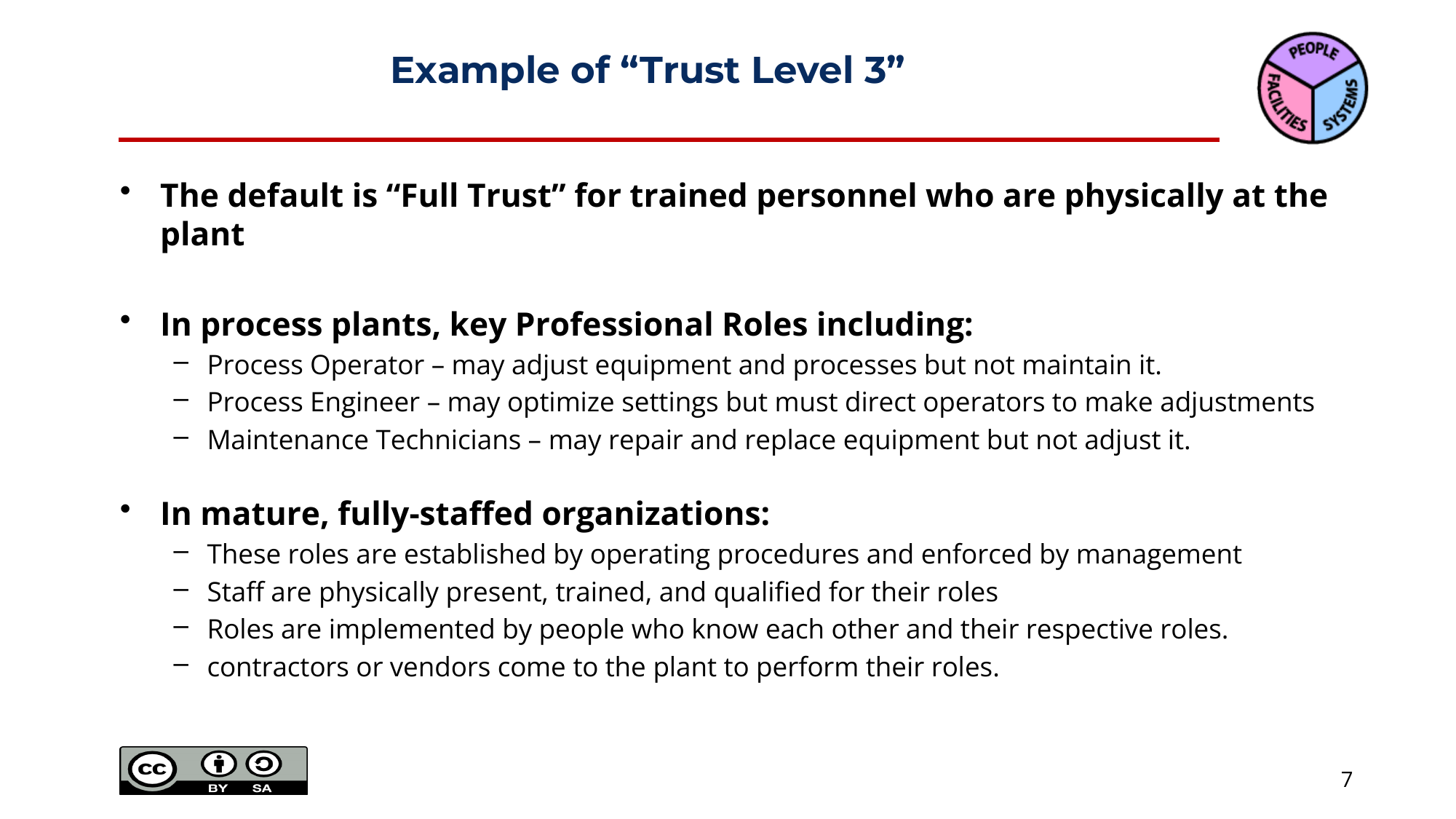

# Example of “Trust Level 3”
The default is “Full Trust” for trained personnel who are physically at the plant

In process plants, key Professional Roles including:
Process Operator – may adjust equipment and processes but not maintain it.
Process Engineer – may optimize settings but must direct operators to make adjustments
Maintenance Technicians – may repair and replace equipment but not adjust it.
In mature, fully-staffed organizations:
These roles are established by operating procedures and enforced by management
Staff are physically present, trained, and qualified for their roles
Roles are implemented by people who know each other and their respective roles.
contractors or vendors come to the plant to perform their roles.